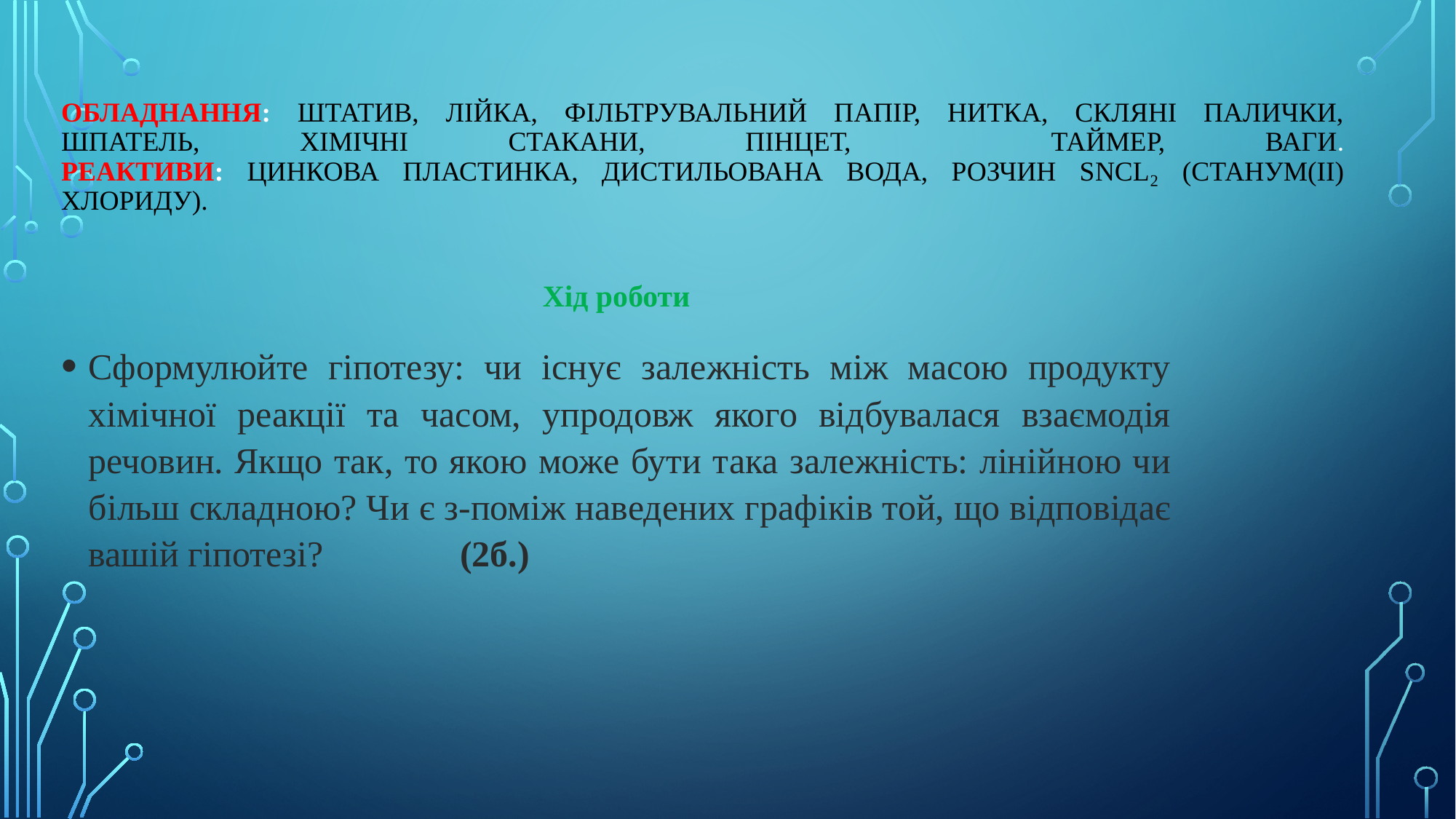

Обладнання: штатив, лійка, фільтрувальний папір, нитка, скляні палички, шпатель, хімічні стакани, пінцет,  таймер, ваги.
Реактиви: цинкова пластинка, дистильована вода, розчин SnCl₂ (станум(ІІ) хлориду).
Хід роботи
Сформулюйте гіпотезу: чи існує залежність між масою продукту хімічної реакції та часом, упродовж якого відбувалася взаємодія речовин. Якщо так, то якою може бути така залежність: лінійною чи більш складною? Чи є з-поміж наведених графіків той, що відповідає вашій гіпотезі?               (2б.)